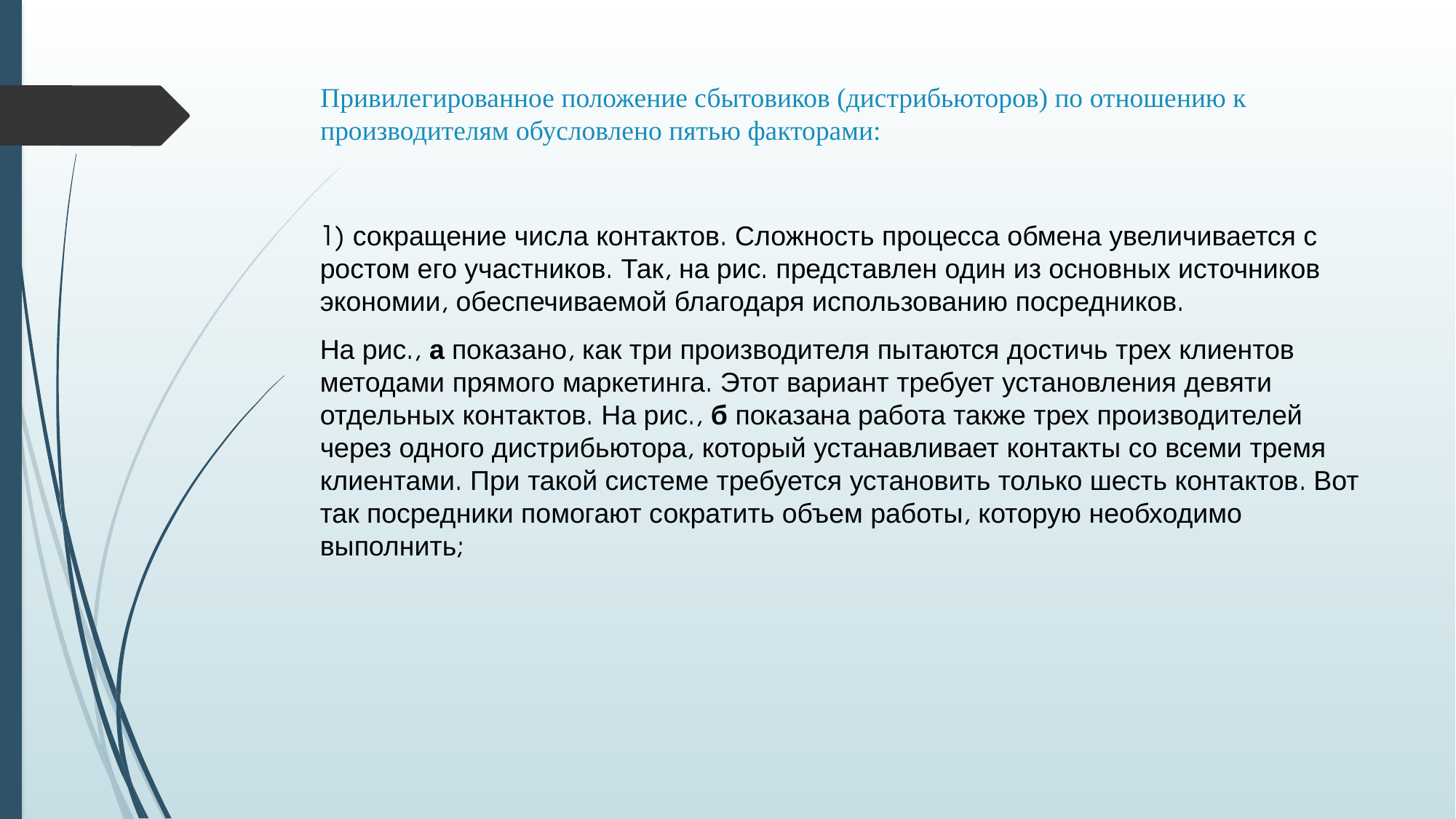

# Привилегированное положение сбытовиков (дистрибьюторов) по отношению к производителям обусловлено пятью факторами:
1) сокращение числа контактов. Сложность процесса обмена увеличивается с ростом его участников. Так, на рис. представлен один из основных источников экономии, обеспечиваемой благодаря использованию посредников.
На рис., а показано, как три производителя пытаются достичь трех клиентов методами прямого маркетинга. Этот вариант требует установления девяти отдельных контактов. На рис., б показана работа также трех производителей через одного дистрибьютора, который устанавливает контакты со всеми тремя клиентами. При такой системе требуется установить только шесть контактов. Вот так посредники помогают сократить объем работы, которую необходимо выполнить;